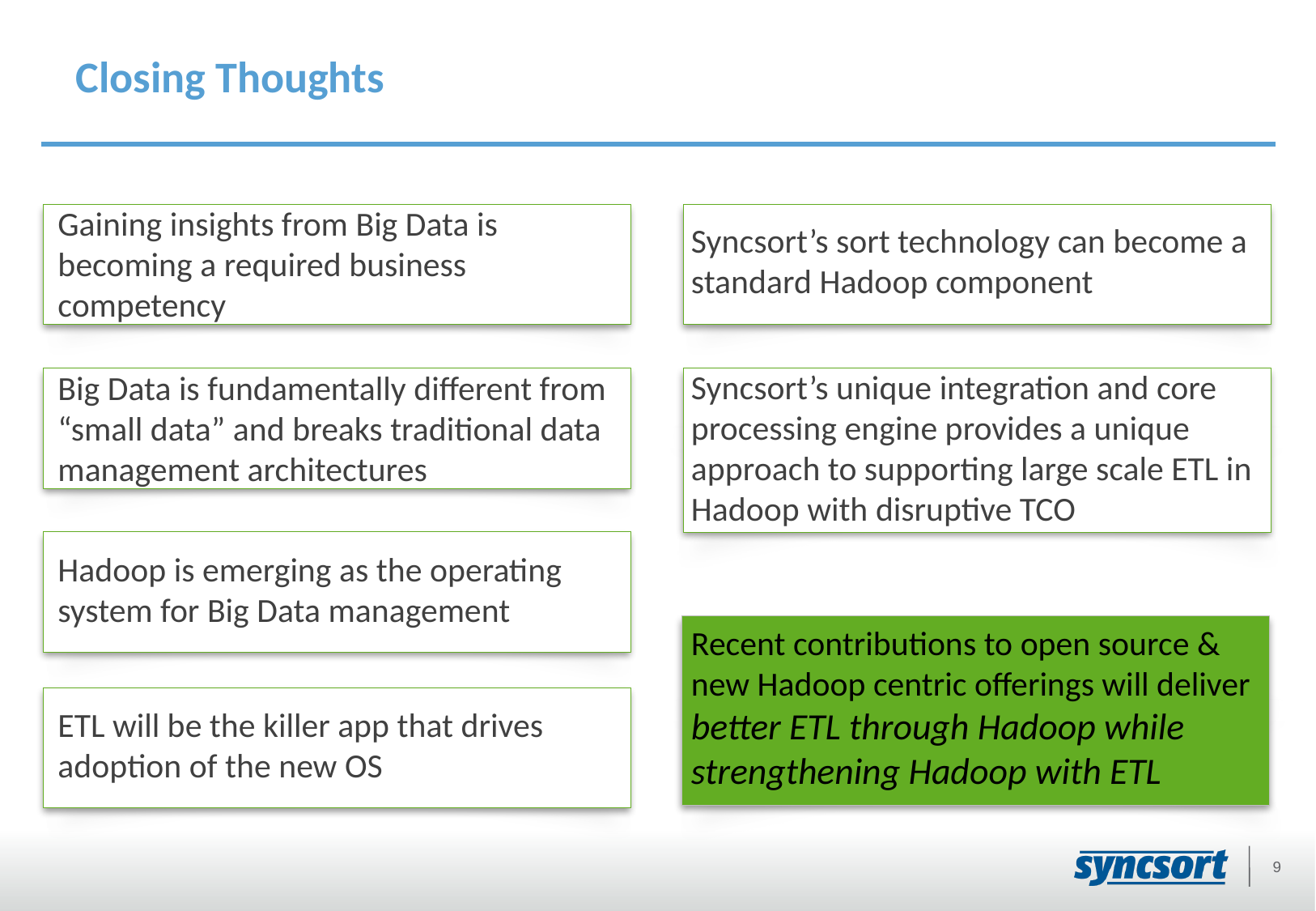

Closing Thoughts
Gaining insights from Big Data is becoming a required business competency

Syncsort’s sort technology can become a standard Hadoop component
Syncsort’s unique integration and core processing engine provides a unique approach to supporting large scale ETL in Hadoop with disruptive TCO
Big Data is fundamentally different from “small data” and breaks traditional data management architectures

Hadoop is emerging as the operating system for Big Data management
Recent contributions to open source & new Hadoop centric offerings will deliver better ETL through Hadoop while strengthening Hadoop with ETL

ETL will be the killer app that drives adoption of the new OS

9